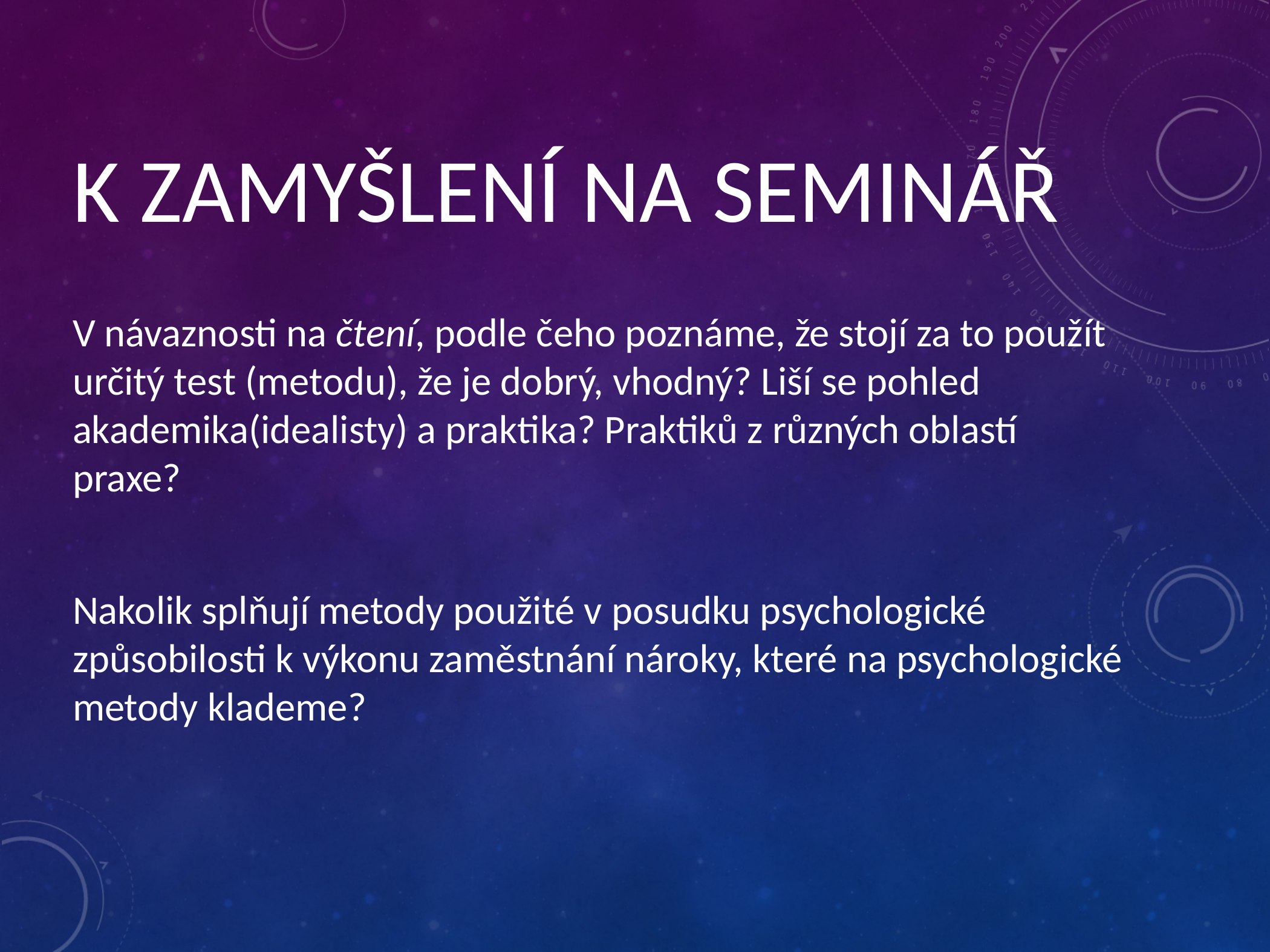

# k zamyšlení NA SEMINÁŘ
V návaznosti na čtení, podle čeho poznáme, že stojí za to použít určitý test (metodu), že je dobrý, vhodný? Liší se pohled akademika(idealisty) a praktika? Praktiků z různých oblastí praxe?

Nakolik splňují metody použité v posudku psychologické způsobilosti k výkonu zaměstnání nároky, které na psychologické metody klademe?